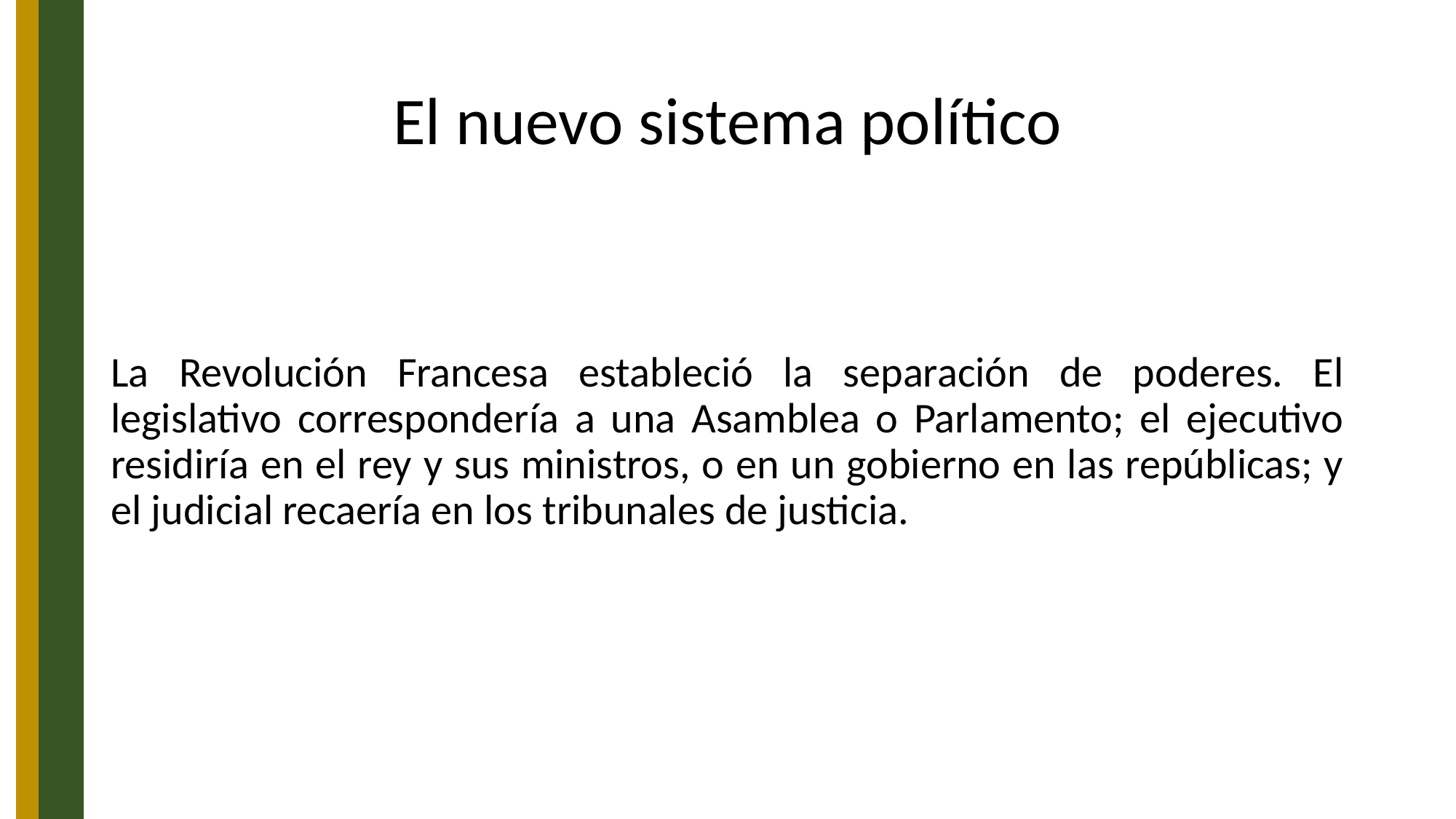

# El nuevo sistema político

La Revolución Francesa estableció la separación de poderes. El legislativo correspondería a una Asamblea o Parlamento; el ejecutivo residiría en el rey y sus ministros, o en un gobierno en las repúblicas; y el judicial recaería en los tribunales de justicia.